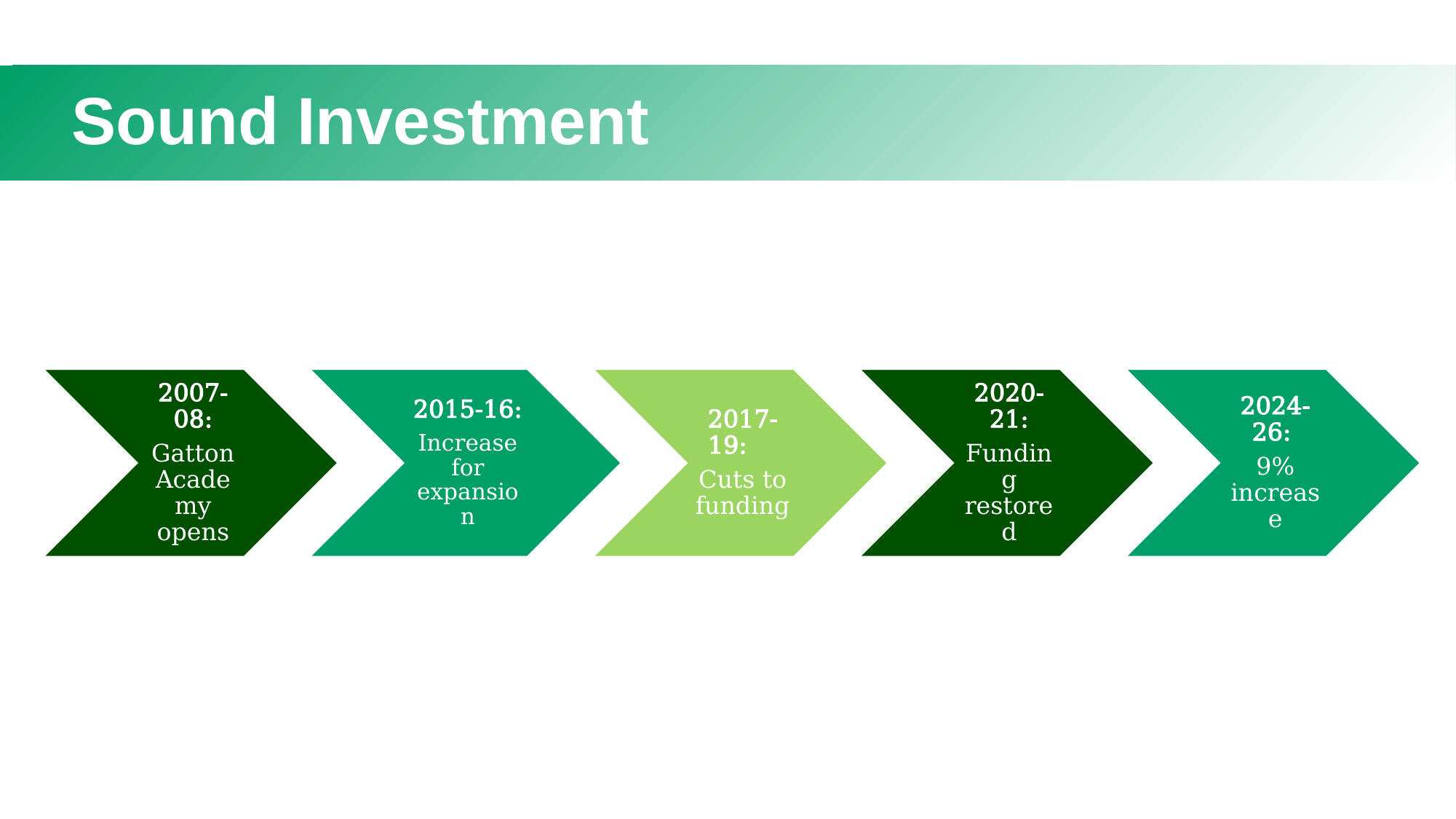

# Sound Investment

2007-08:
Gatton Academy opens
2015-16:
Increase for expansion
2017-19:
Cuts to funding
2020-21:
Funding restored
2024-26:
9% increase